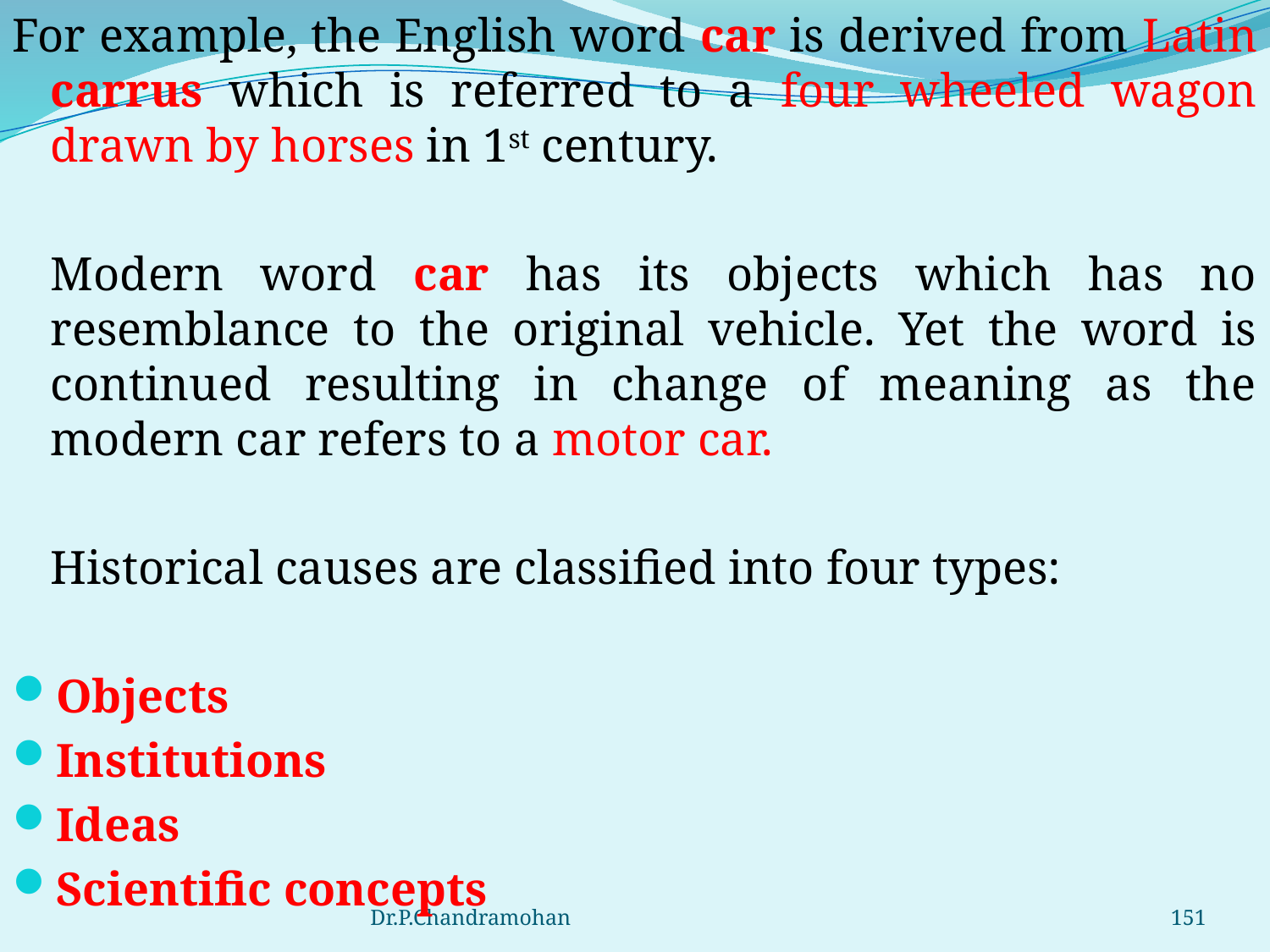

For example, the English word car is derived from Latin carrus which is referred to a four wheeled wagon drawn by horses in 1st century.

	Modern word car has its objects which has no resemblance to the original vehicle. Yet the word is continued resulting in change of meaning as the modern car refers to a motor car.

	Historical causes are classified into four types:

Objects
Institutions
Ideas
Scientific concepts

Dr.P.Chandramohan
151